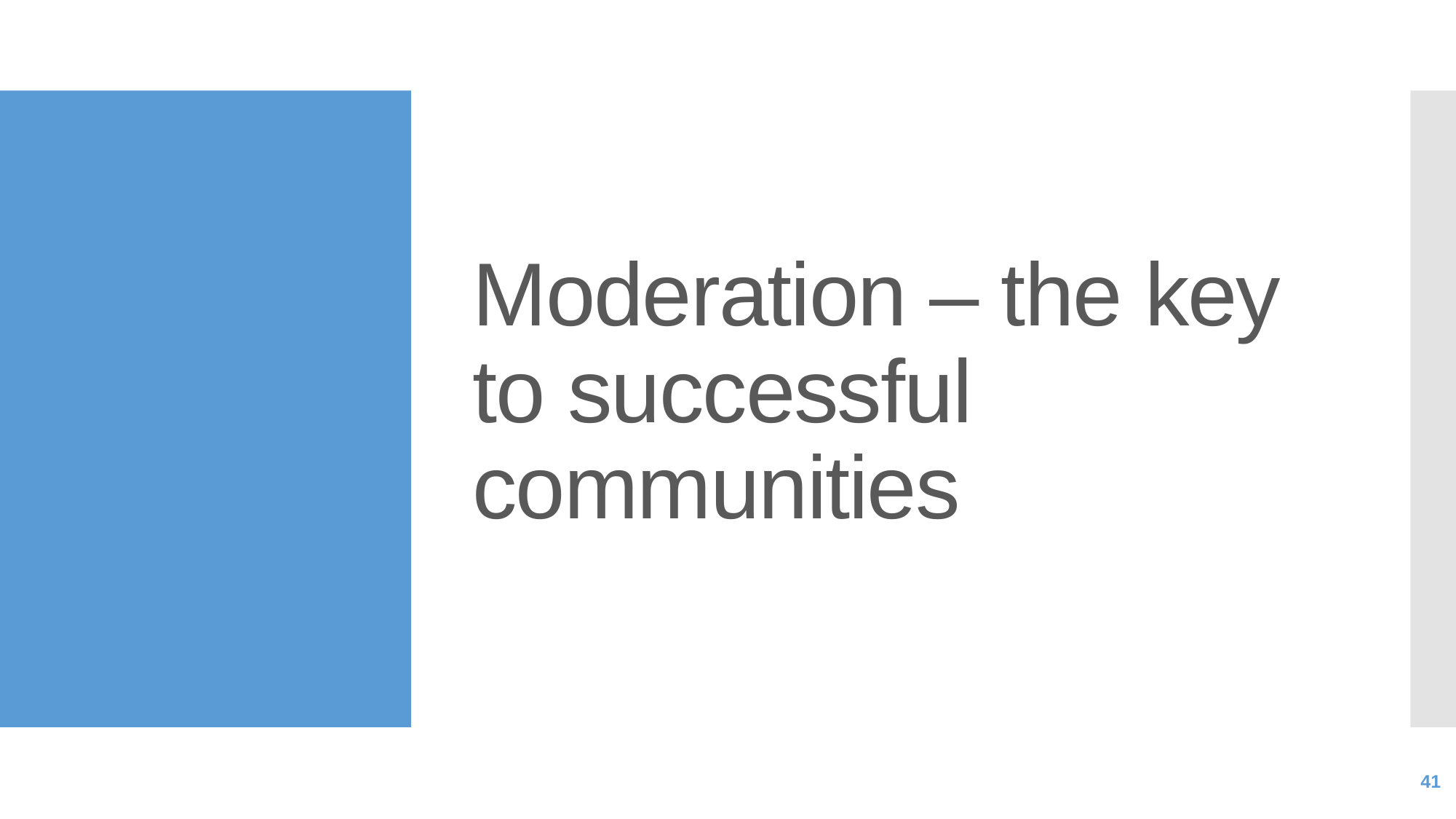

# Moderation – the key to successful communities
41